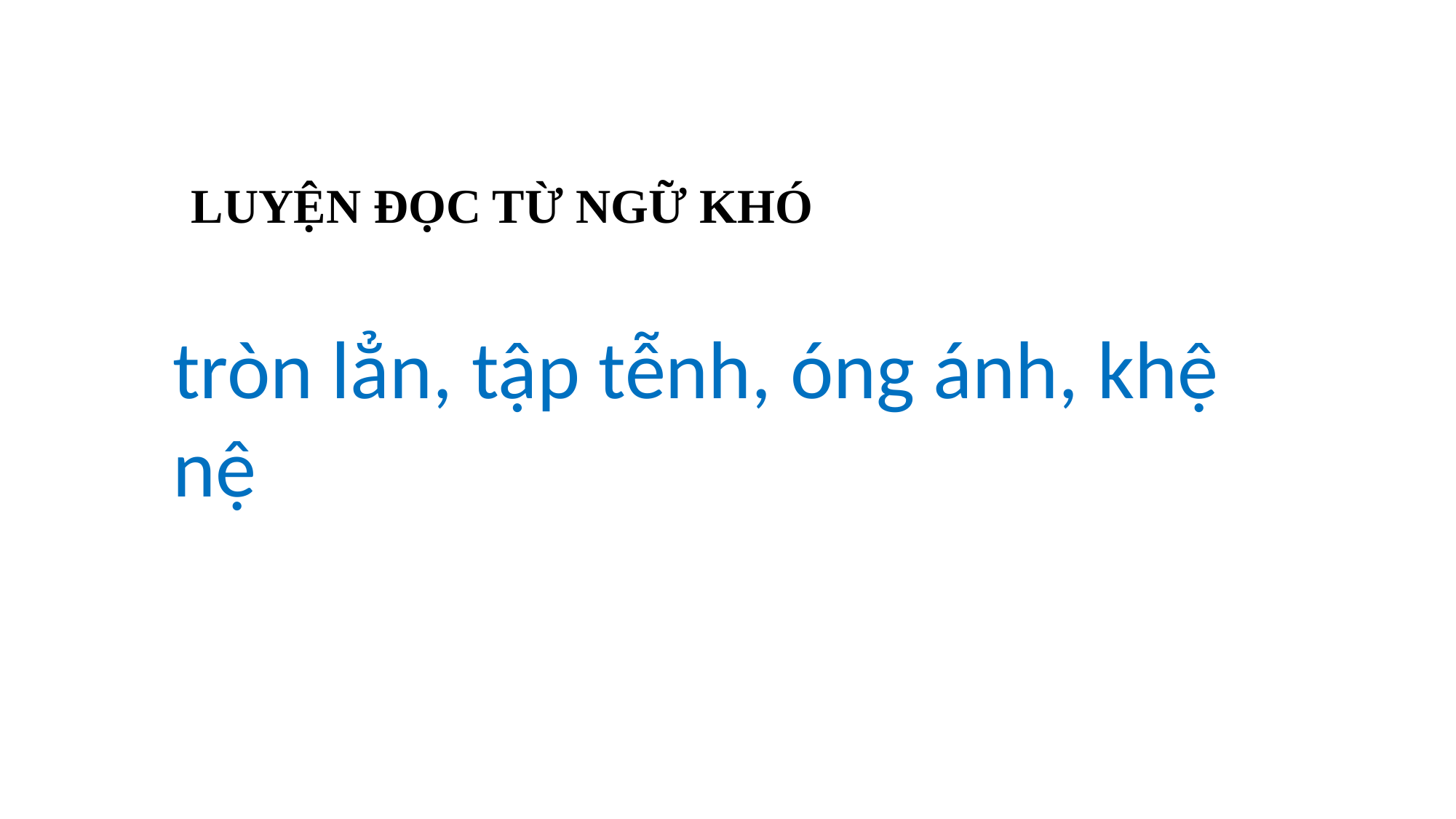

LUYỆN ĐỌC TỪ NGỮ KHÓ
tròn lẳn, tập tễnh, óng ánh, khệ nệ